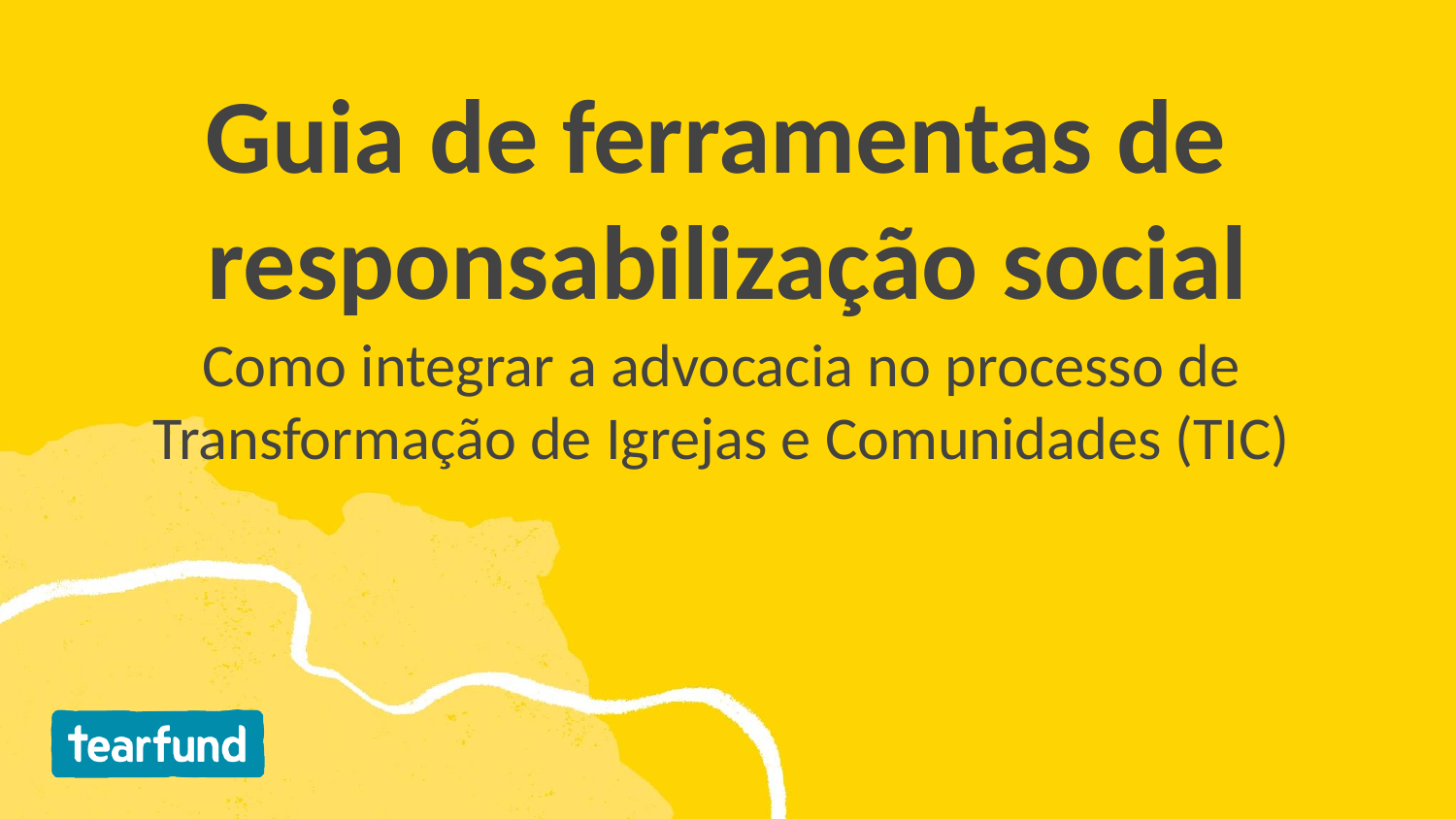

# Guia de ferramentas de responsabilização social
Como integrar a advocacia no processo de Transformação de Igrejas e Comunidades (TIC)